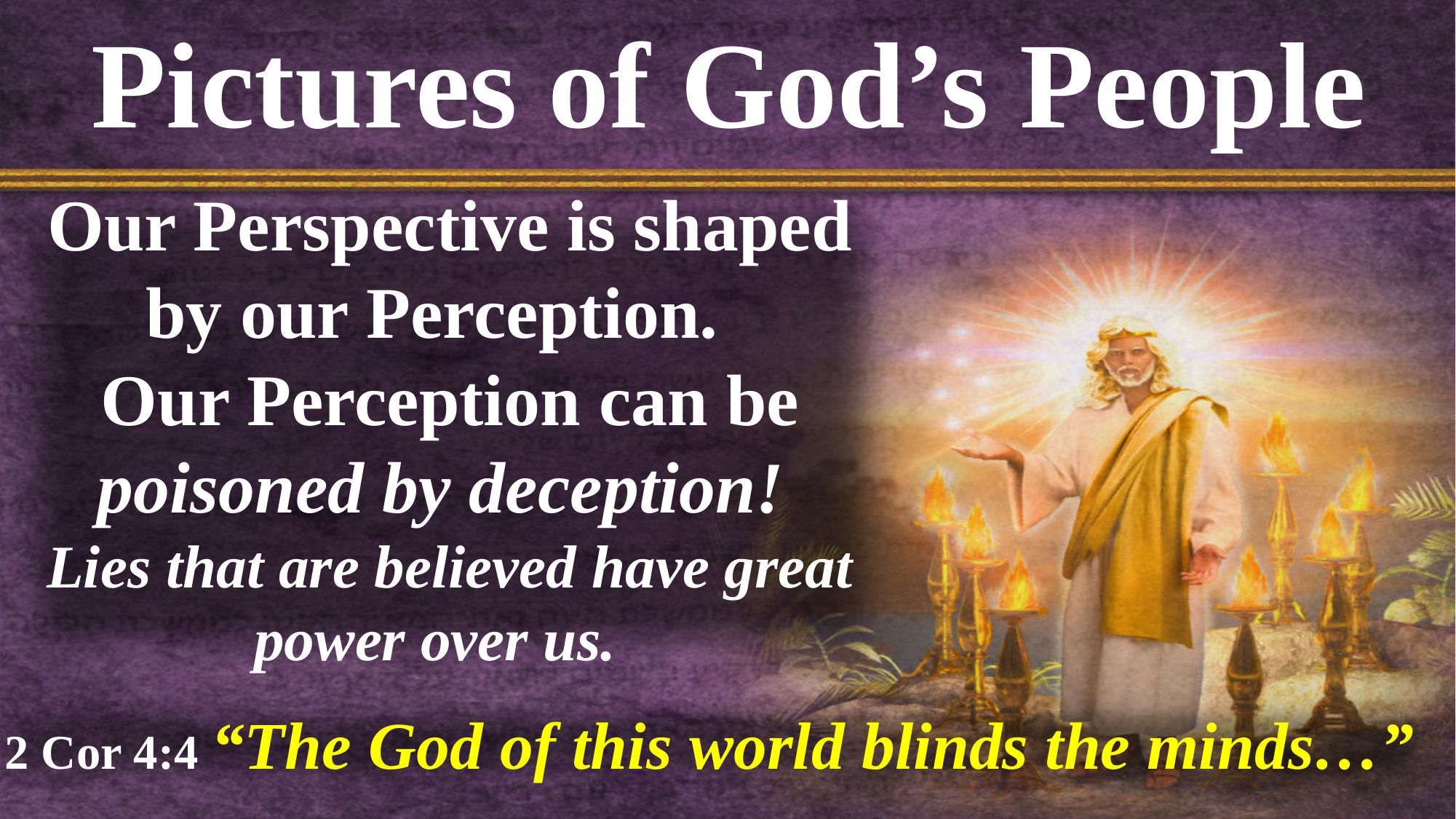

Pictures of God’s People
Our Perspective is shaped by our Perception.
Our Perception can be poisoned by deception!
Lies that are believed have great power over us.
2 Cor 4:4 “The God of this world blinds the minds…”